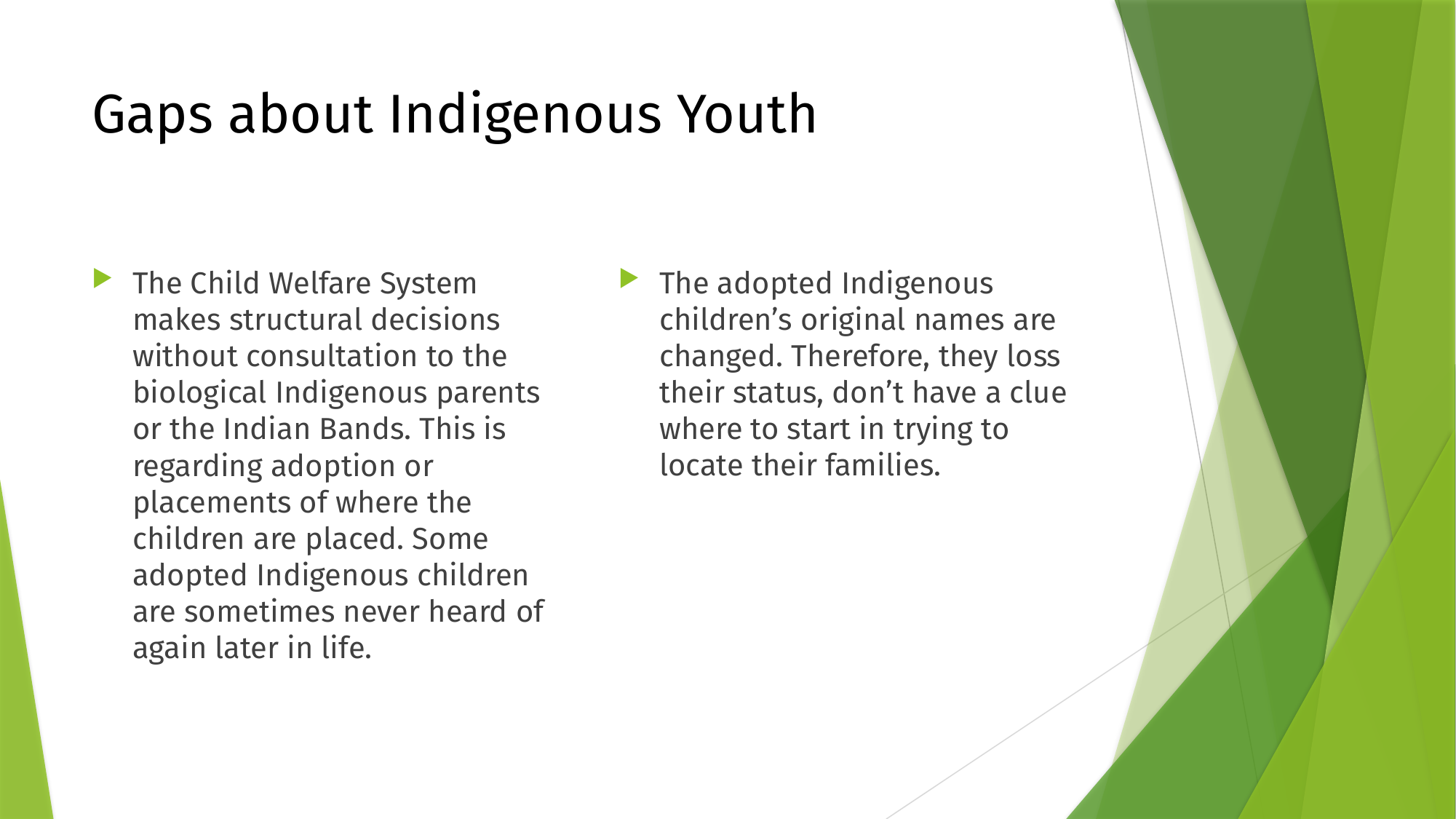

# Gaps about Indigenous Youth
The Child Welfare System makes structural decisions without consultation to the biological Indigenous parents or the Indian Bands. This is regarding adoption or placements of where the children are placed. Some adopted Indigenous children are sometimes never heard of again later in life.
The adopted Indigenous children’s original names are changed. Therefore, they loss their status, don’t have a clue where to start in trying to locate their families.